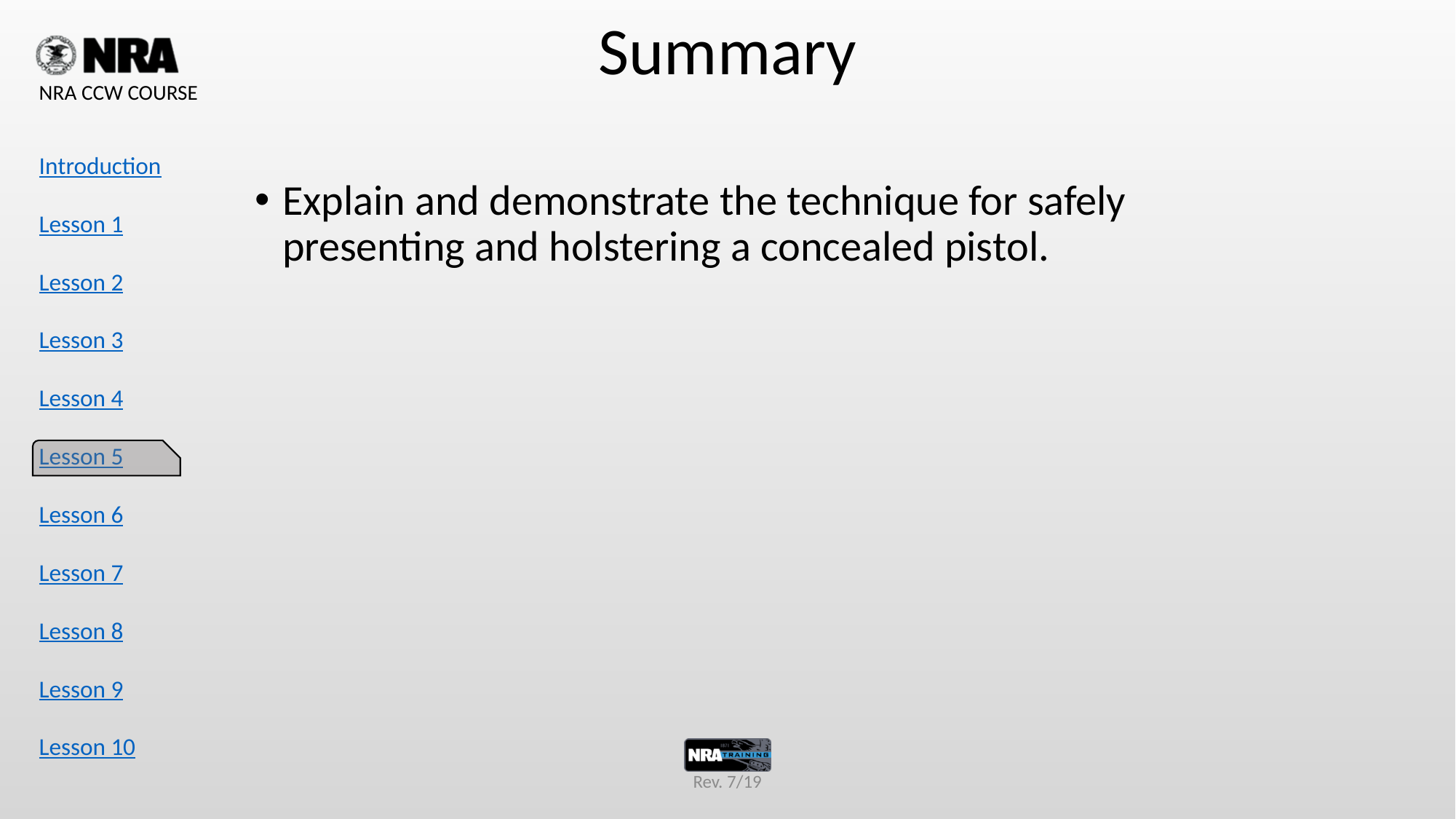

# Summary
Explain and demonstrate the technique for safely presenting and holstering a concealed pistol.